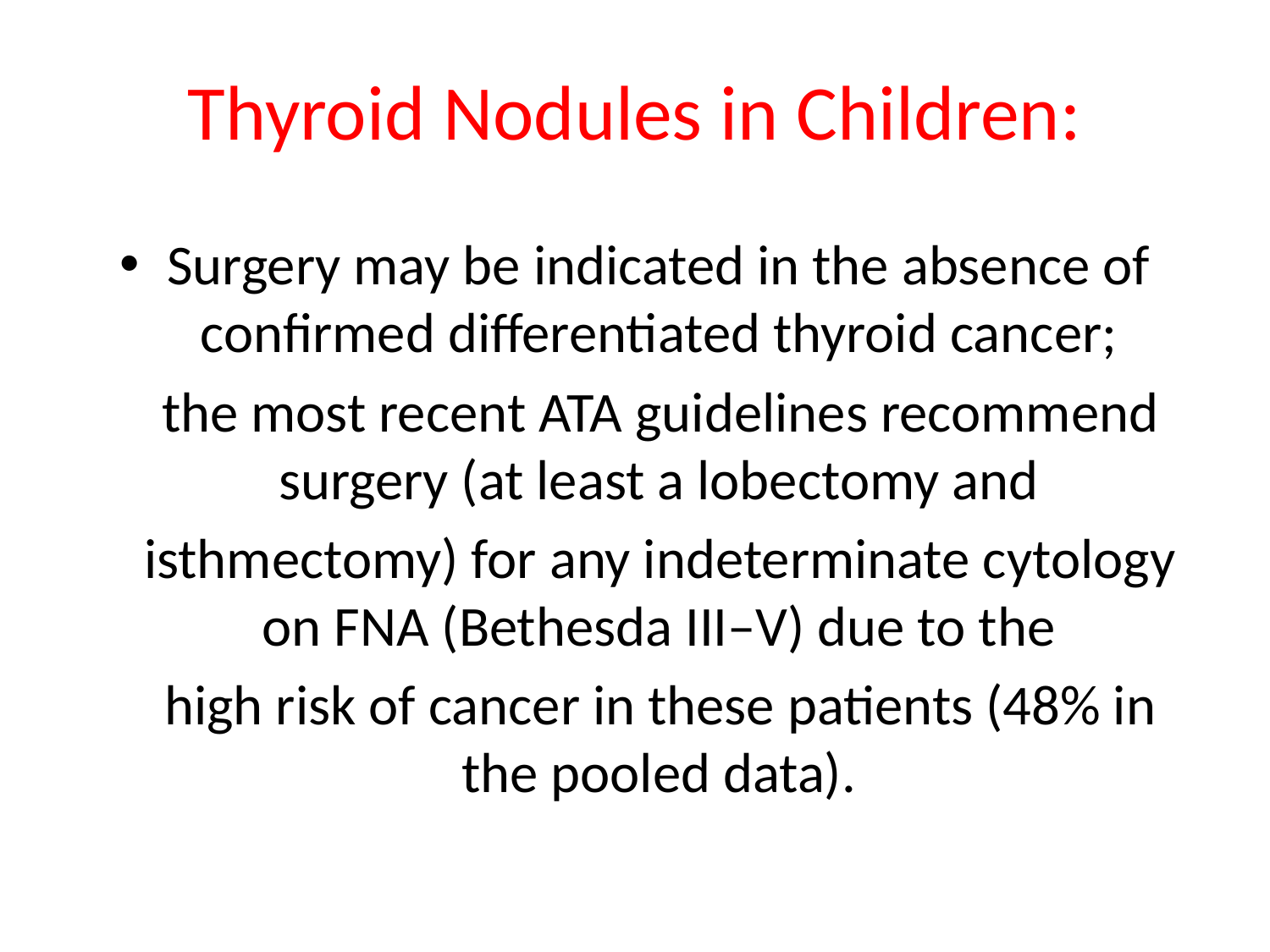

# Thyroid Nodules in Children:
Surgery may be indicated in the absence of confirmed differentiated thyroid cancer;
    the most recent ATA guidelines recommend surgery (at least a lobectomy and
    isthmectomy) for any indeterminate cytology on FNA (Bethesda III–V) due to the
    high risk of cancer in these patients (48% in the pooled data).